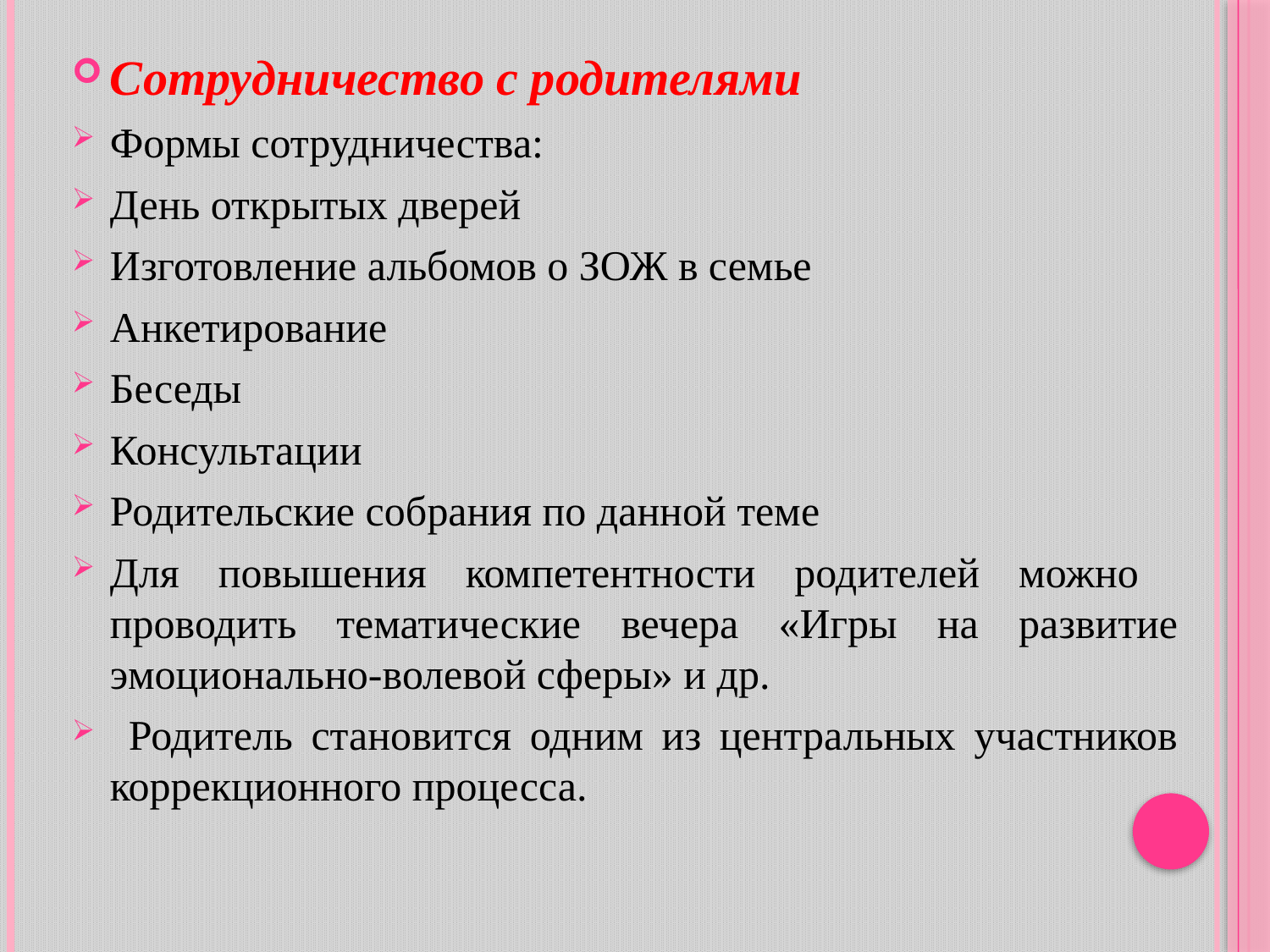

Сотрудничество с родителями
Формы сотрудничества:
День открытых дверей
Изготовление альбомов о ЗОЖ в семье
Анкетирование
Беседы
Консультации
Родительские собрания по данной теме
Для повышения компетентности родителей можно  проводить тематические вечера «Игры на развитие эмоционально-волевой сферы» и др.
 Родитель становится одним из центральных участников коррекционного процесса.